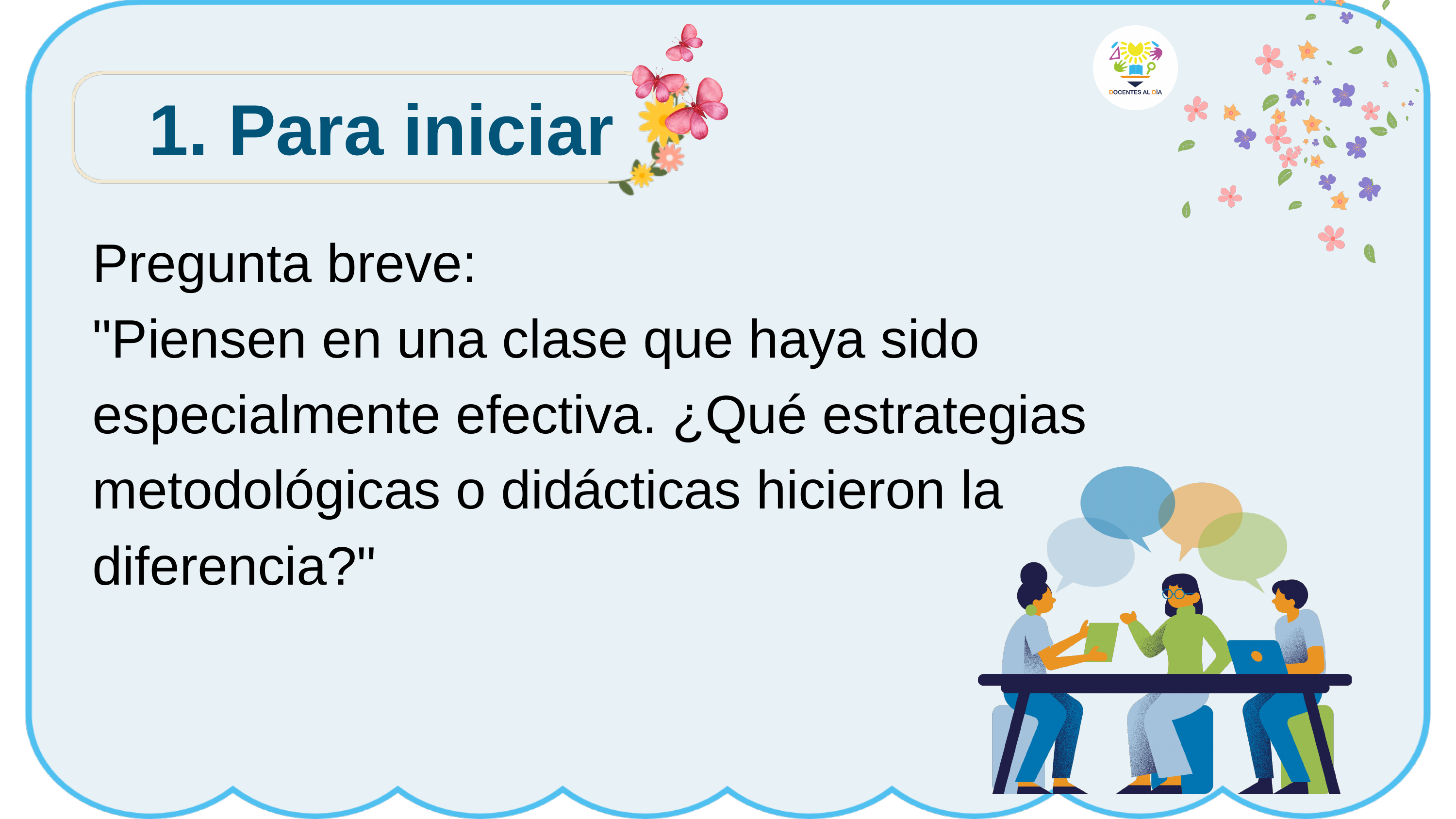

1. Para iniciar

Pregunta breve:
"Piensen en una clase que haya sido especialmente efectiva. ¿Qué estrategias metodológicas o didácticas hicieron la diferencia?"